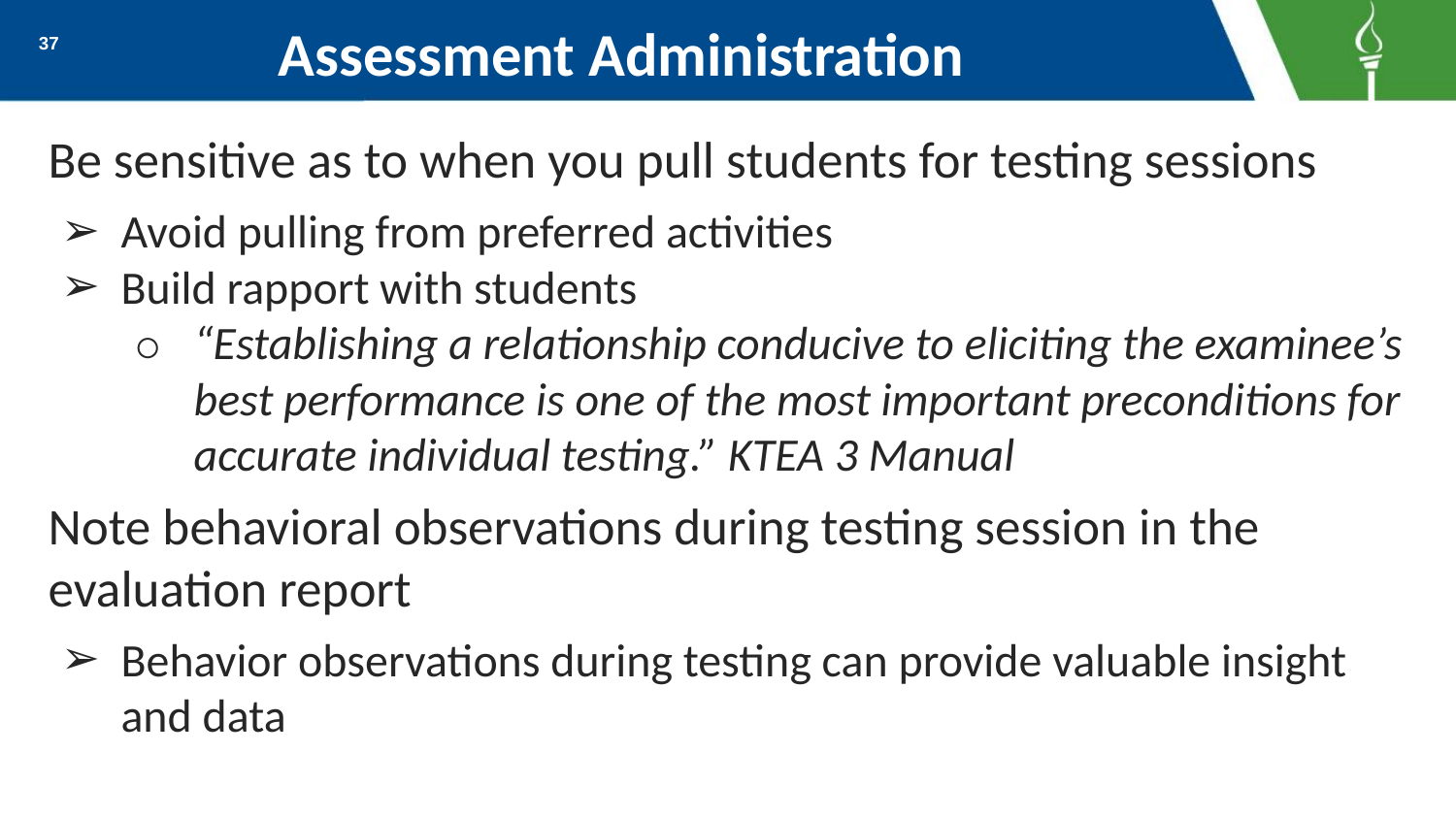

# Assessment Administration
37
Be sensitive as to when you pull students for testing sessions
Avoid pulling from preferred activities
Build rapport with students
“Establishing a relationship conducive to eliciting the examinee’s best performance is one of the most important preconditions for accurate individual testing.” KTEA 3 Manual
Note behavioral observations during testing session in the evaluation report
Behavior observations during testing can provide valuable insight and data